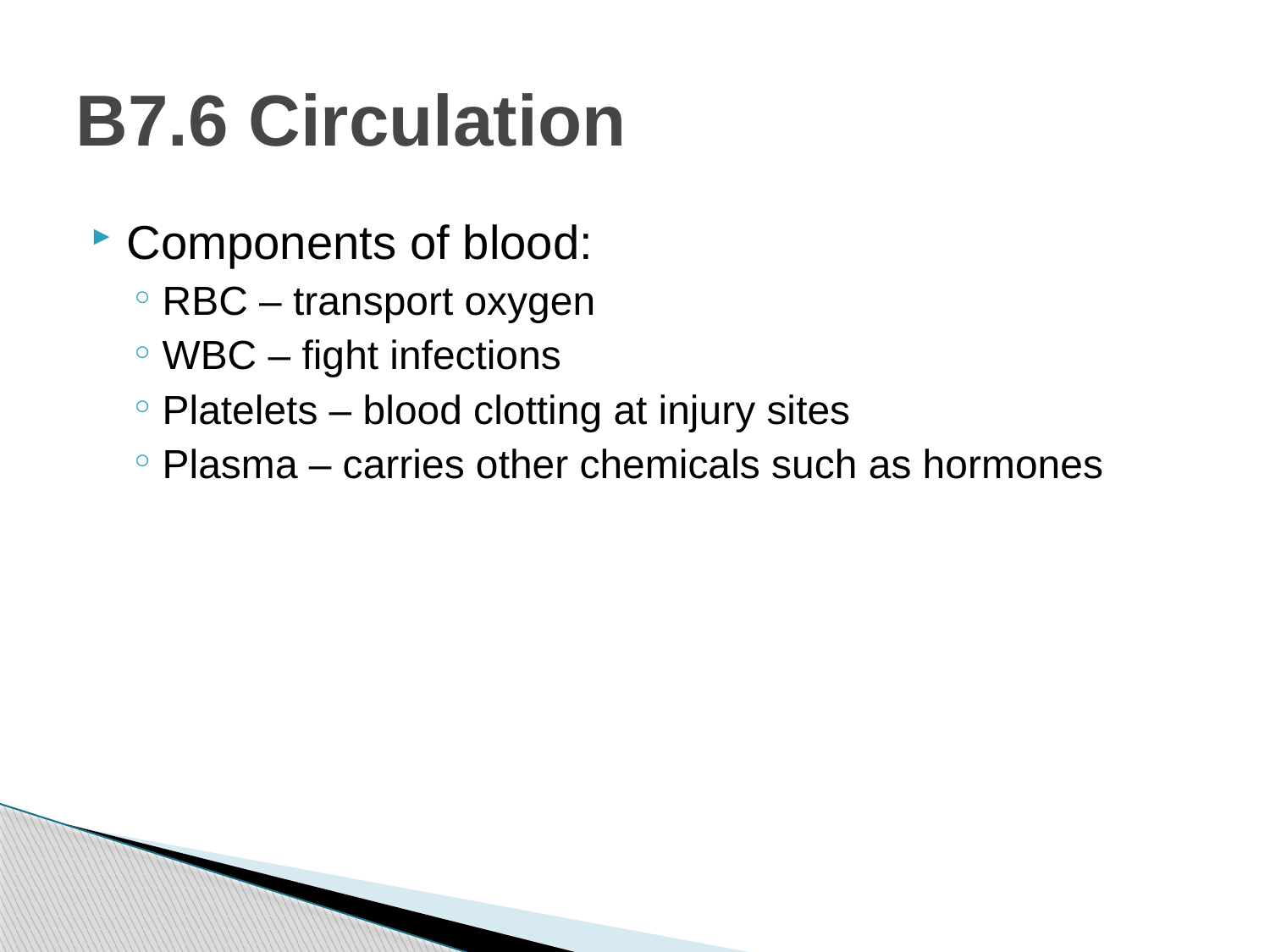

# B7.6 Circulation
Components of blood:
RBC – transport oxygen
WBC – fight infections
Platelets – blood clotting at injury sites
Plasma – carries other chemicals such as hormones